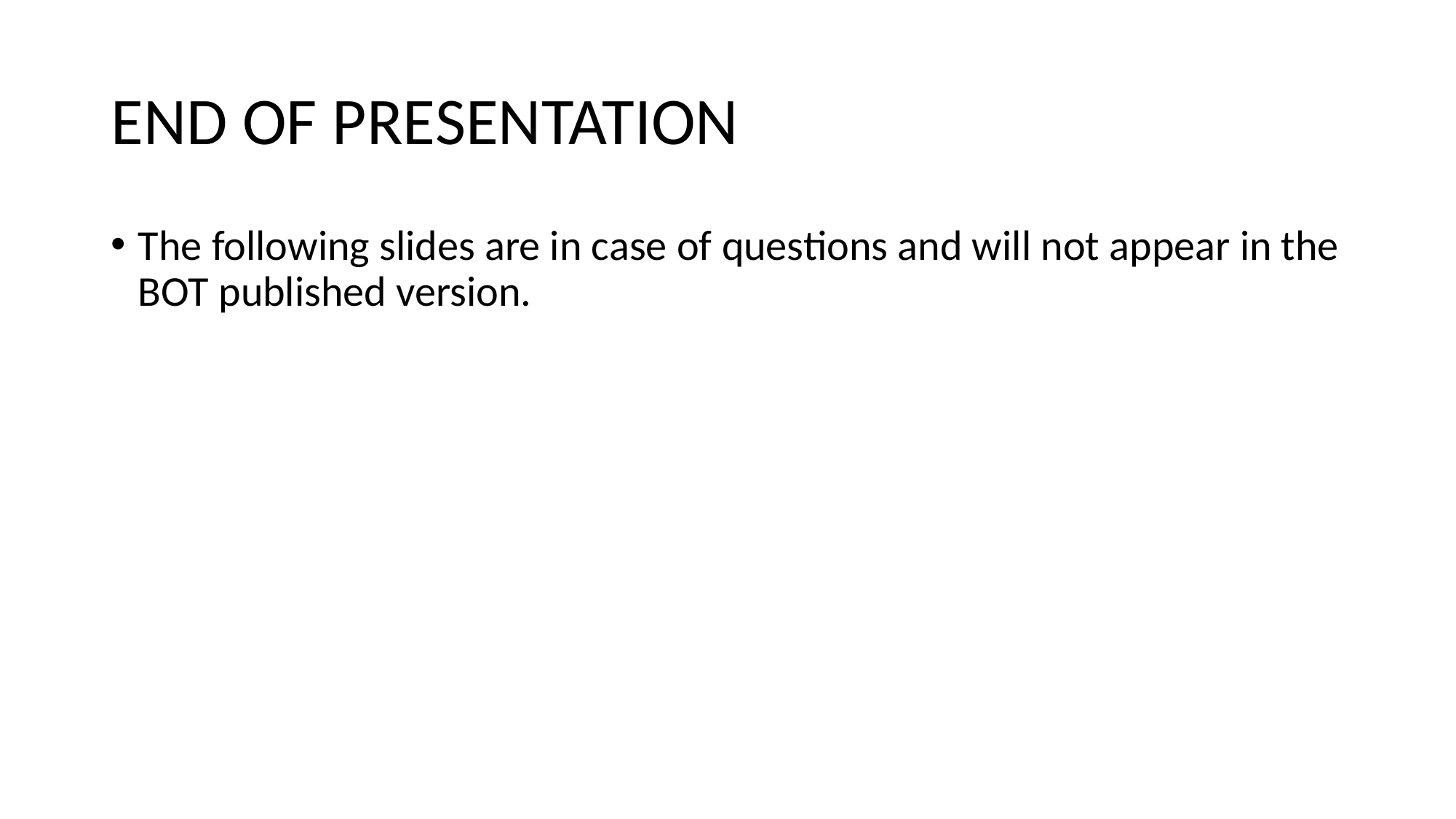

# END OF PRESENTATION
The following slides are in case of questions and will not appear in the BOT published version.